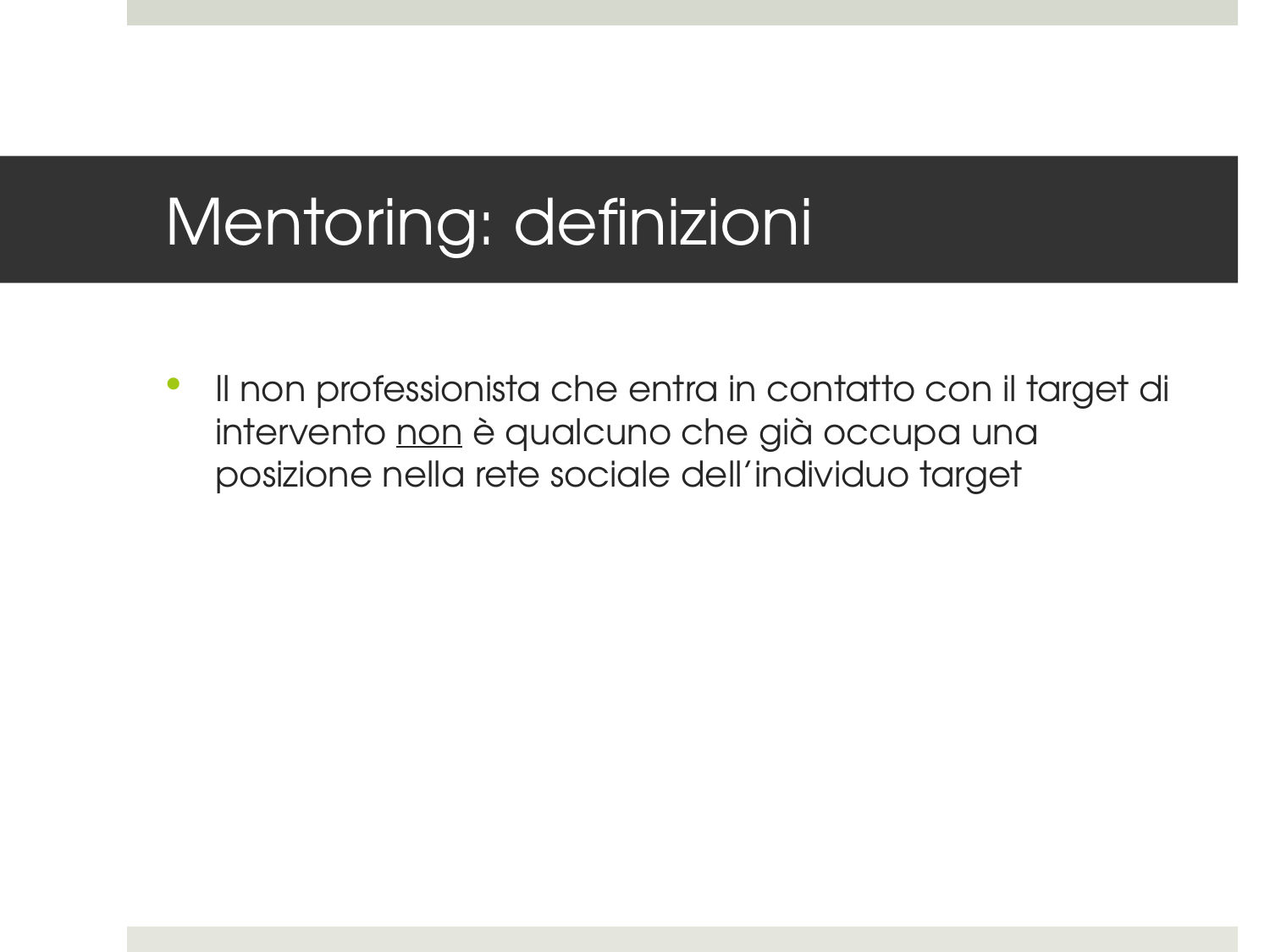

# Mentoring: definizioni
Il non professionista che entra in contatto con il target di intervento non è qualcuno che già occupa una posizione nella rete sociale dell’individuo target